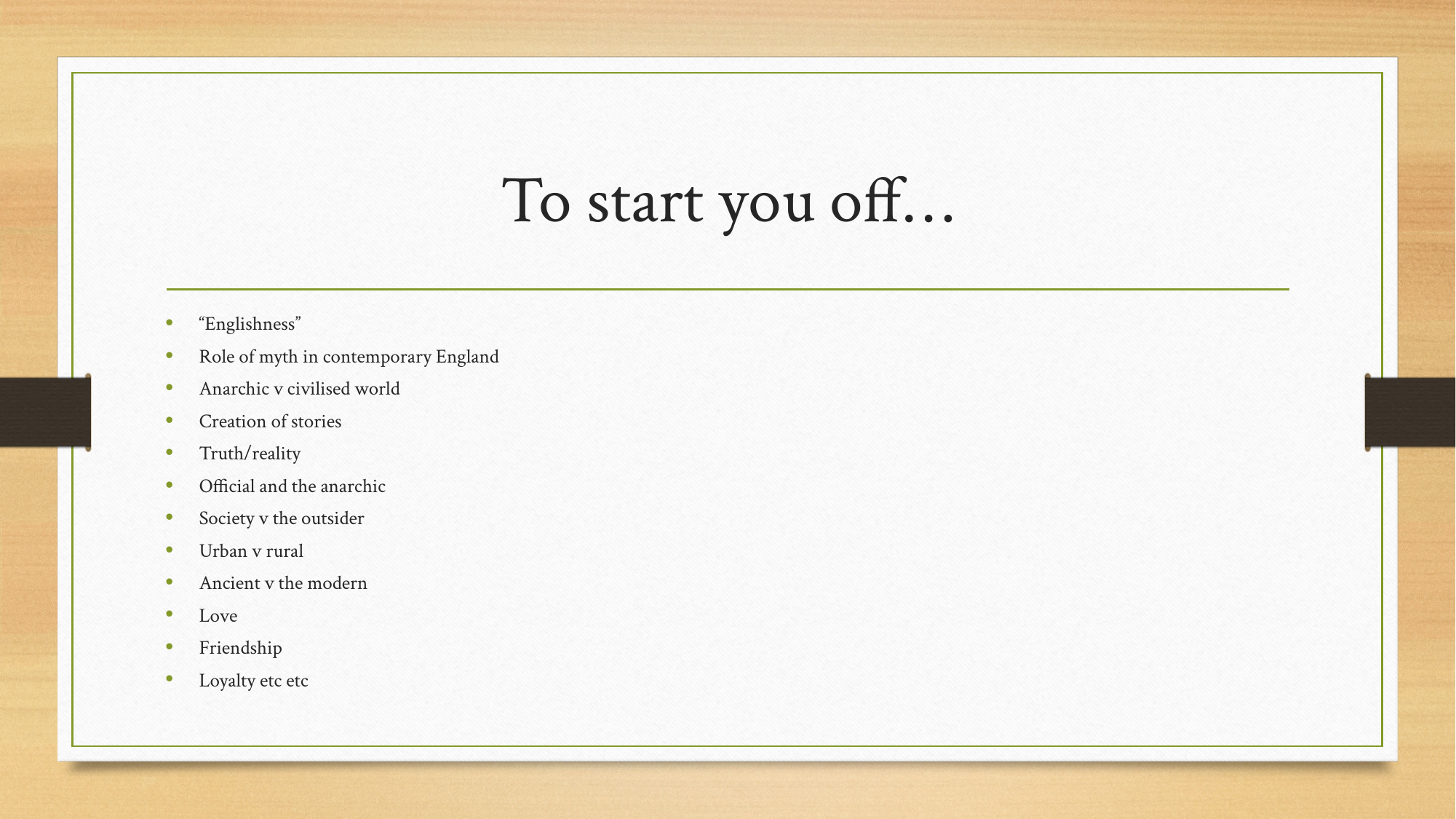

# To start you off…

“Englishness”
Role of myth in contemporary England
Anarchic v civilised world
Creation of stories
Truth/reality
Official and the anarchic
Society v the outsider
Urban v rural
Ancient v the modern
Love
Friendship
Loyalty etc etc